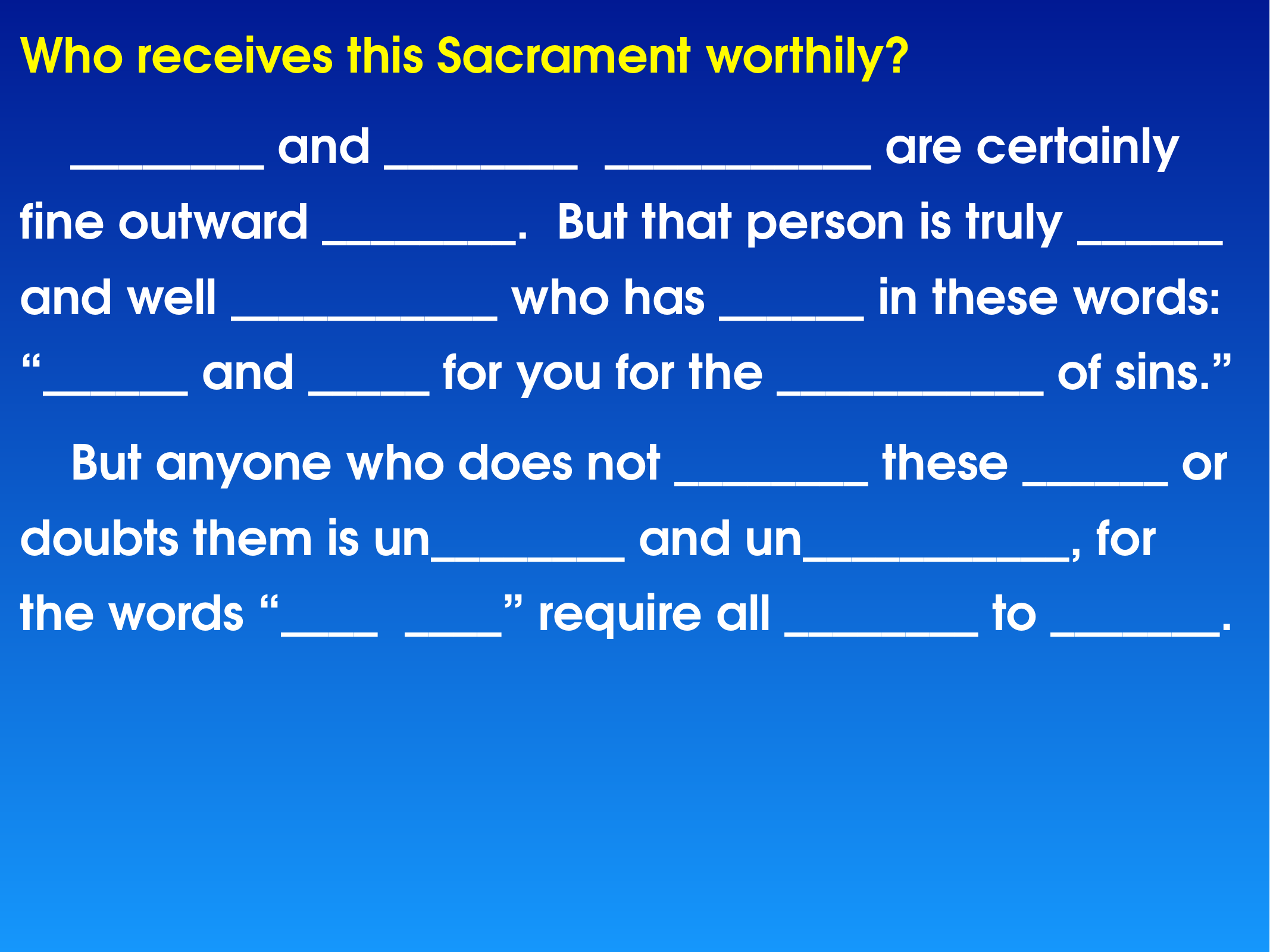

# Who receives this Sacrament worthily?
________ and ________  ___________ are certainly fine outward ________.  But that person is truly ______ and well ___________ who has ______ in these words: “______ and _____ for you for the ___________ of sins.”
But anyone who does not ________ these ______ or doubts them is un________ and un___________, for the words “____  ____” require all ________ to _______.